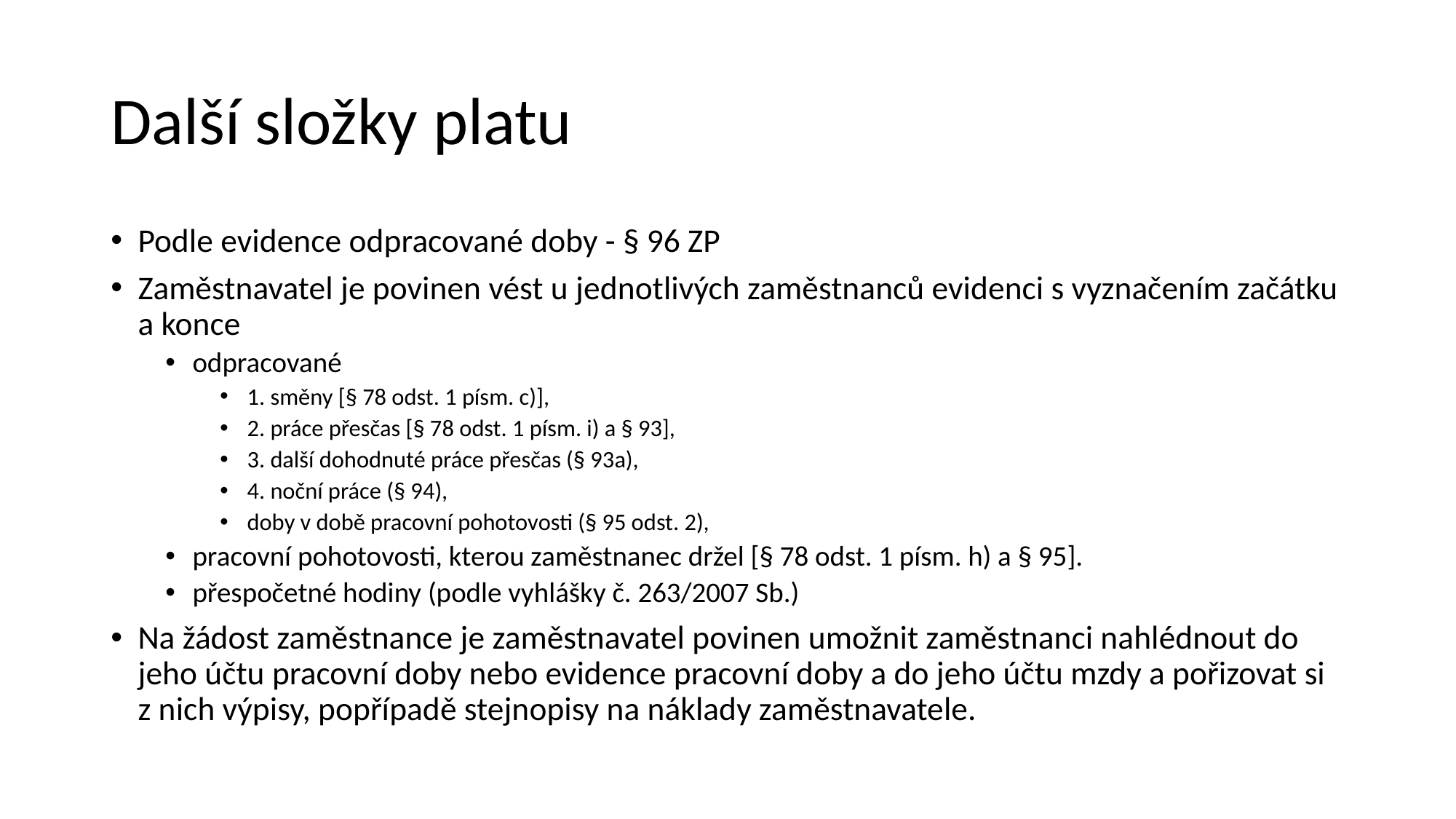

Další složky platu
Podle evidence odpracované doby - § 96 ZP
Zaměstnavatel je povinen vést u jednotlivých zaměstnanců evidenci s vyznačením začátku a konce
odpracované
1. směny [§ 78 odst. 1 písm. c)],
2. práce přesčas [§ 78 odst. 1 písm. i) a § 93],
3. další dohodnuté práce přesčas (§ 93a),
4. noční práce (§ 94),
doby v době pracovní pohotovosti (§ 95 odst. 2),
pracovní pohotovosti, kterou zaměstnanec držel [§ 78 odst. 1 písm. h) a § 95].
přespočetné hodiny (podle vyhlášky č. 263/2007 Sb.)
Na žádost zaměstnance je zaměstnavatel povinen umožnit zaměstnanci nahlédnout do jeho účtu pracovní doby nebo evidence pracovní doby a do jeho účtu mzdy a pořizovat si z nich výpisy, popřípadě stejnopisy na náklady zaměstnavatele.